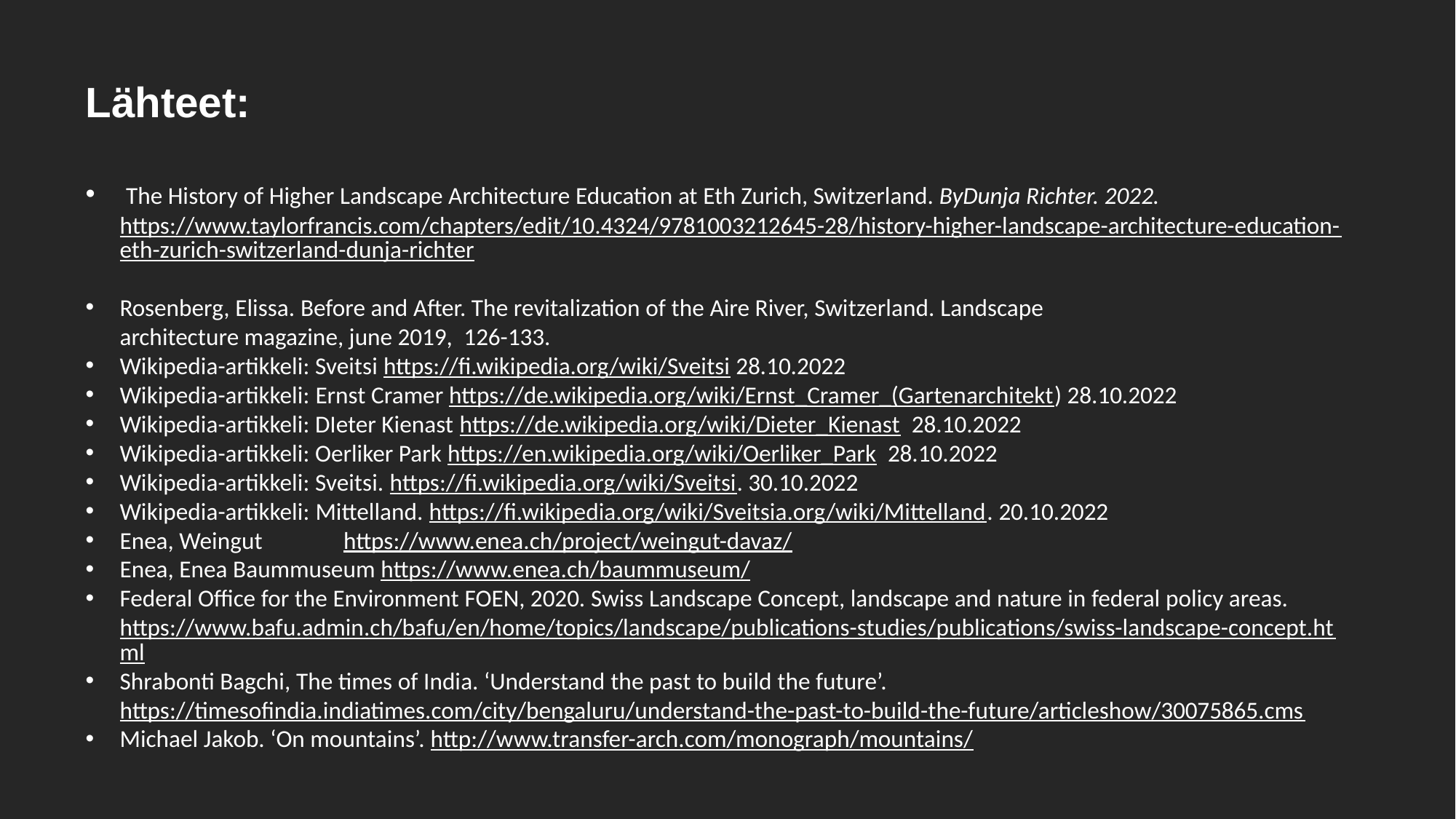

Lähteet:

 The History of Higher Landscape Architecture Education at Eth Zurich, Switzerland. ByDunja Richter. 2022. https://www.taylorfrancis.com/chapters/edit/10.4324/9781003212645-28/history-higher-landscape-architecture-education-eth-zurich-switzerland-dunja-richter
Rosenberg, Elissa. Before and After. The revitalization of the Aire River, Switzerland. Landscape architecture magazine, june 2019,  126-133.
Wikipedia-artikkeli: Sveitsi https://fi.wikipedia.org/wiki/Sveitsi 28.10.2022
Wikipedia-artikkeli: Ernst Cramer https://de.wikipedia.org/wiki/Ernst_Cramer_(Gartenarchitekt) 28.10.2022
Wikipedia-artikkeli: DIeter Kienast https://de.wikipedia.org/wiki/Dieter_Kienast  28.10.2022
Wikipedia-artikkeli: Oerliker Park https://en.wikipedia.org/wiki/Oerliker_Park  28.10.2022
Wikipedia-artikkeli: Sveitsi. https://fi.wikipedia.org/wiki/Sveitsi. 30.10.2022
Wikipedia-artikkeli: Mittelland. https://fi.wikipedia.org/wiki/Sveitsia.org/wiki/Mittelland. 20.10.2022
Enea, Weingut	 https://www.enea.ch/project/weingut-davaz/
Enea, Enea Baummuseum https://www.enea.ch/baummuseum/
Federal Office for the Environment FOEN, 2020. Swiss Landscape Concept, landscape and nature in federal policy areas. https://www.bafu.admin.ch/bafu/en/home/topics/landscape/publications-studies/publications/swiss-landscape-concept.html
Shrabonti Bagchi, The times of India. ‘Understand the past to build the future’. https://timesofindia.indiatimes.com/city/bengaluru/understand-the-past-to-build-the-future/articleshow/30075865.cms
Michael Jakob. ‘On mountains’. http://www.transfer-arch.com/monograph/mountains/